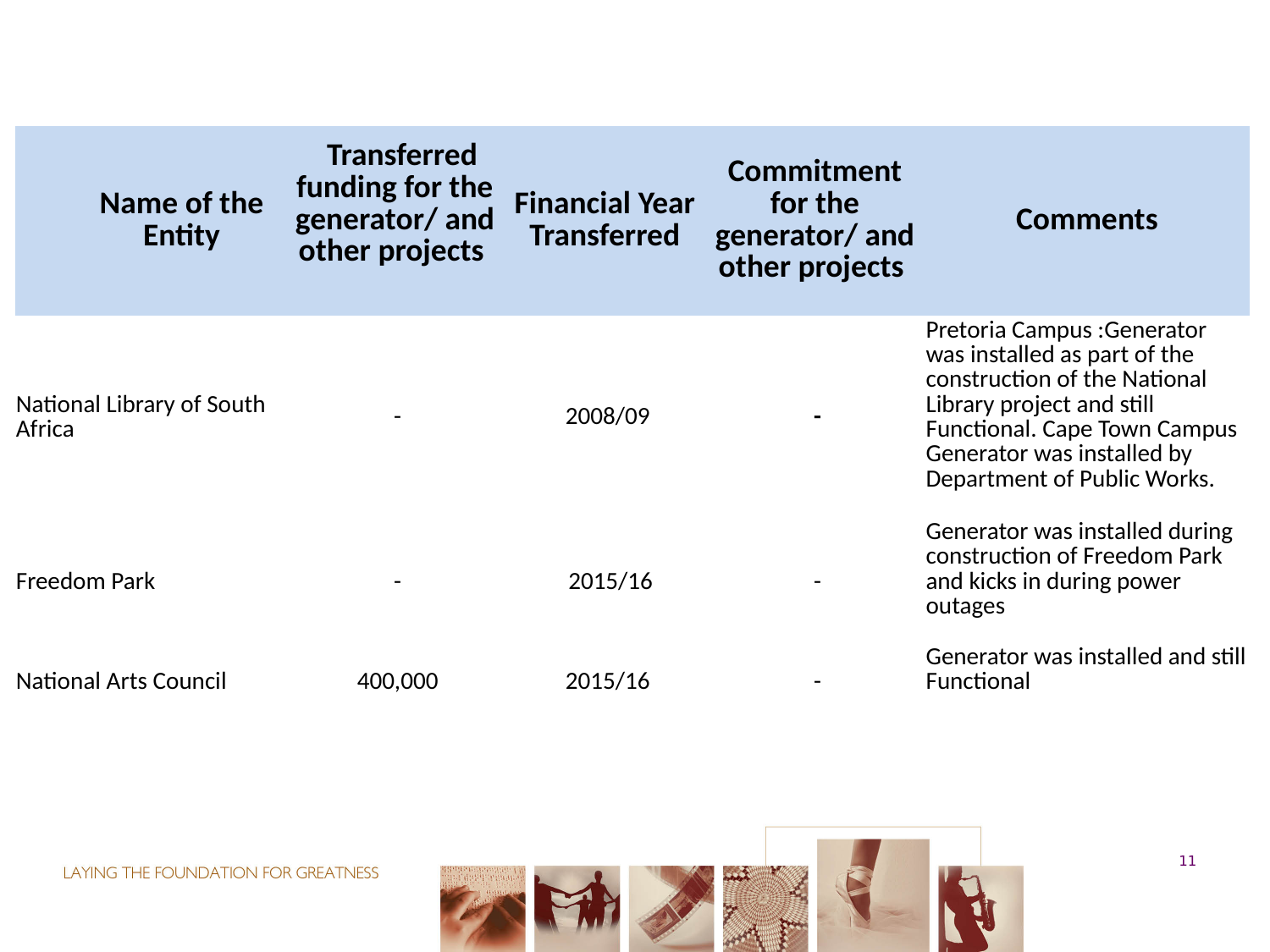

| Name of the Entity | Transferred funding for the generator/ and other projects | Financial Year Transferred | Commitment for the generator/ and other projects | Comments |
| --- | --- | --- | --- | --- |
| National Library of South Africa | - | 2008/09 | - | Pretoria Campus :Generator was installed as part of the construction of the National Library project and still Functional. Cape Town Campus Generator was installed by Department of Public Works. |
| Freedom Park | - | 2015/16 | - | Generator was installed during construction of Freedom Park and kicks in during power outages |
| National Arts Council | 400,000 | 2015/16 | - | Generator was installed and still Functional |
11